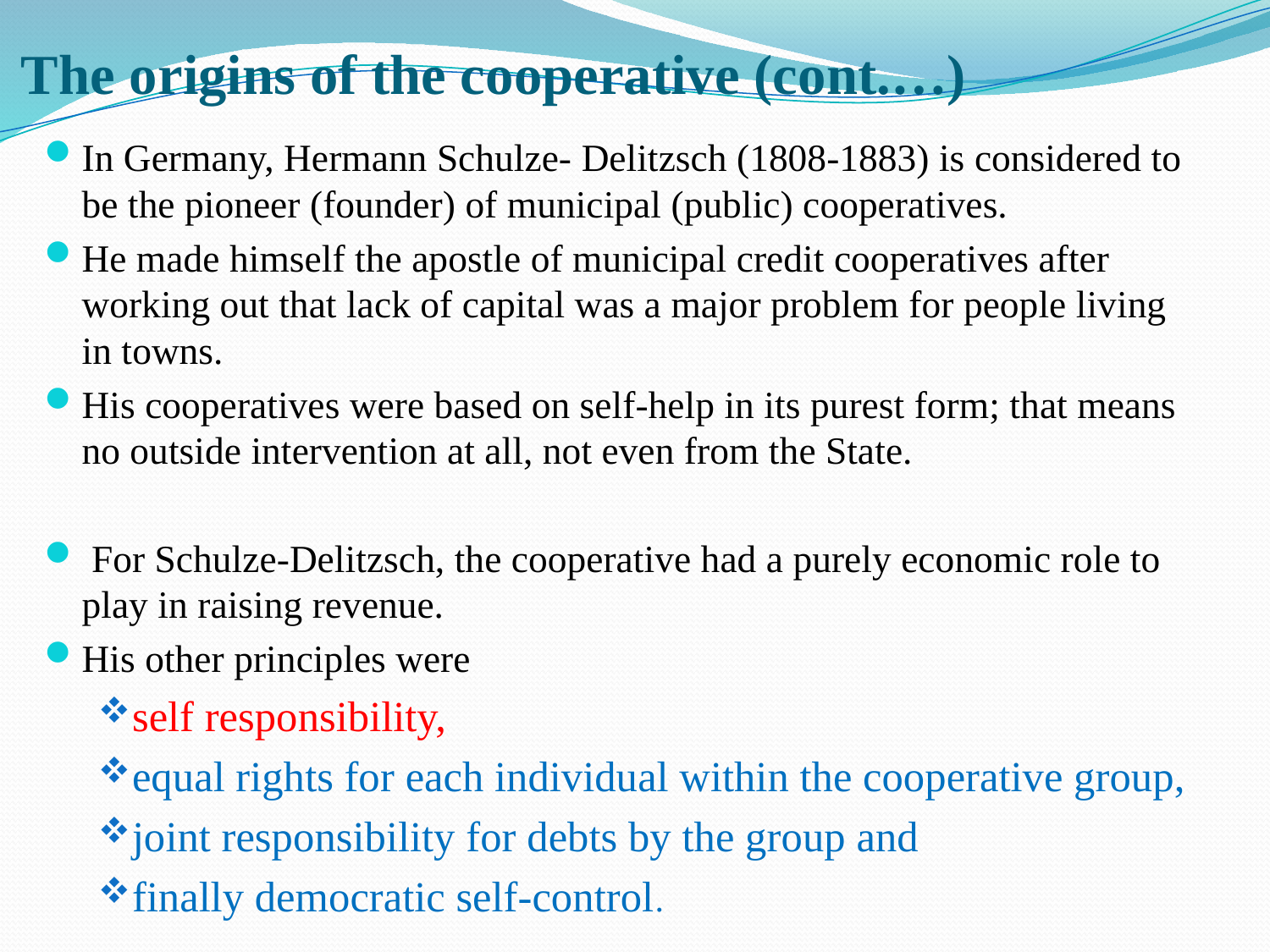

# The origins of the cooperative (cont.…)
In Germany, Hermann Schulze- Delitzsch (1808-1883) is considered to be the pioneer (founder) of municipal (public) cooperatives.
He made himself the apostle of municipal credit cooperatives after working out that lack of capital was a major problem for people living in towns.
His cooperatives were based on self-help in its purest form; that means no outside intervention at all, not even from the State.

 For Schulze-Delitzsch, the cooperative had a purely economic role to play in raising revenue.
His other principles were
self responsibility,
equal rights for each individual within the cooperative group,
joint responsibility for debts by the group and
finally democratic self-control.